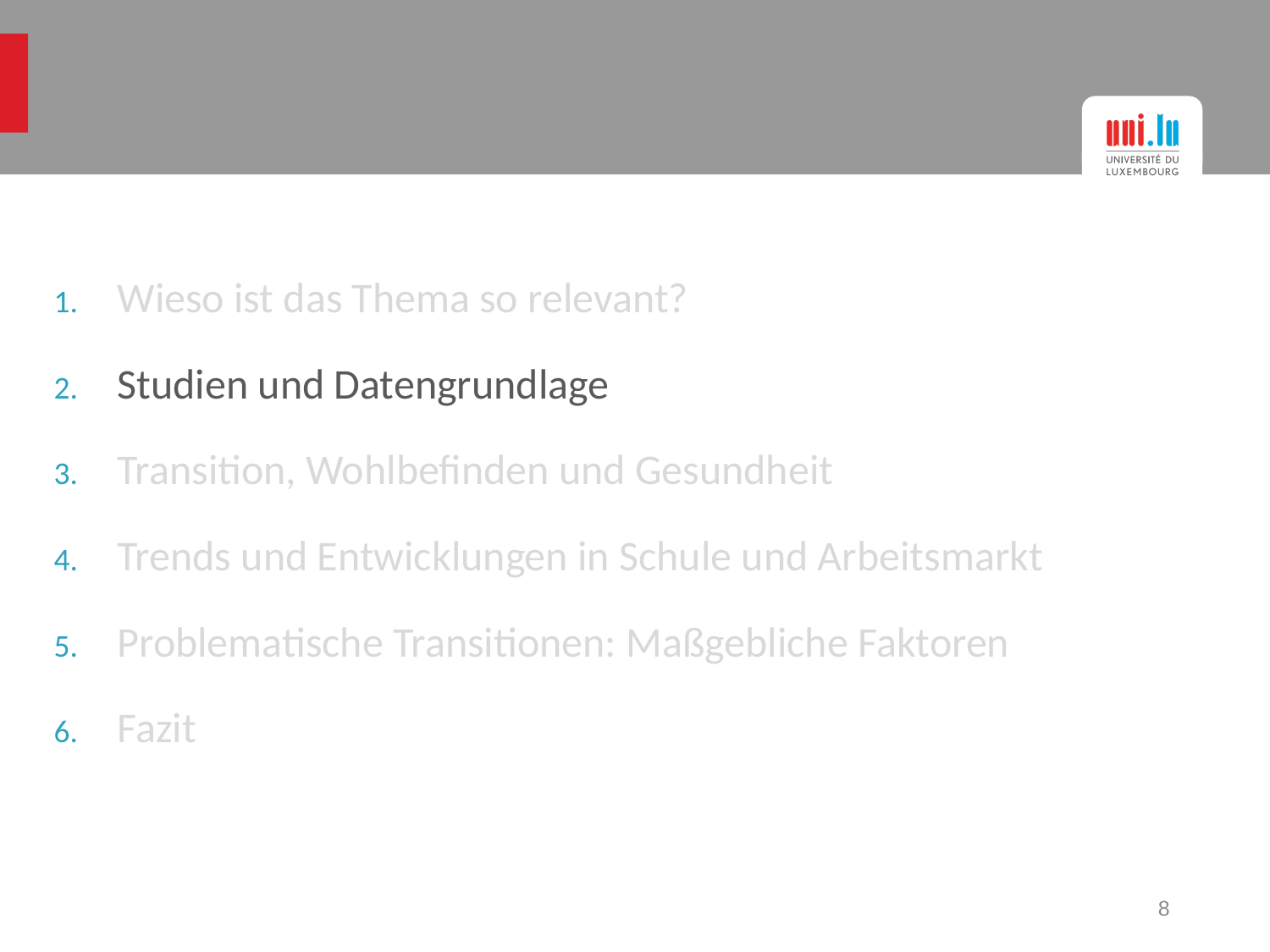

#
Wieso ist das Thema so relevant?
Studien und Datengrundlage
Transition, Wohlbefinden und Gesundheit
Trends und Entwicklungen in Schule und Arbeitsmarkt
Problematische Transitionen: Maßgebliche Faktoren
Fazit
8